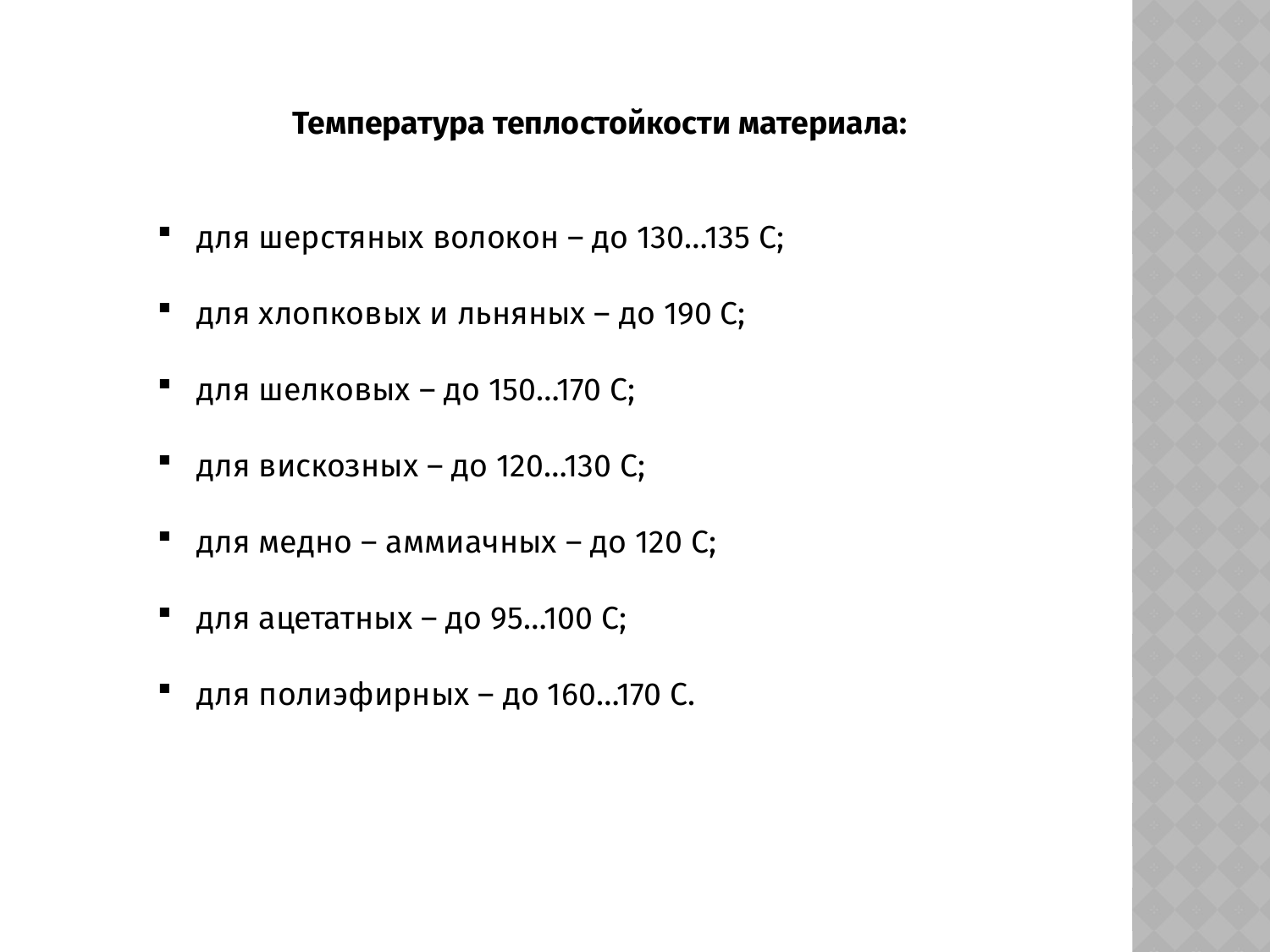

Температура теплостойкости материала:

для шерстяных волокон – до 130…135 С;

для хлопковых и льняных – до 190 С;

для шелковых – до 150…170 С;

для вискозных – до 120…130 С;

для медно – аммиачных – до 120 С;

для ацетатных – до 95…100 С;

для полиэфирных – до 160…170 С.